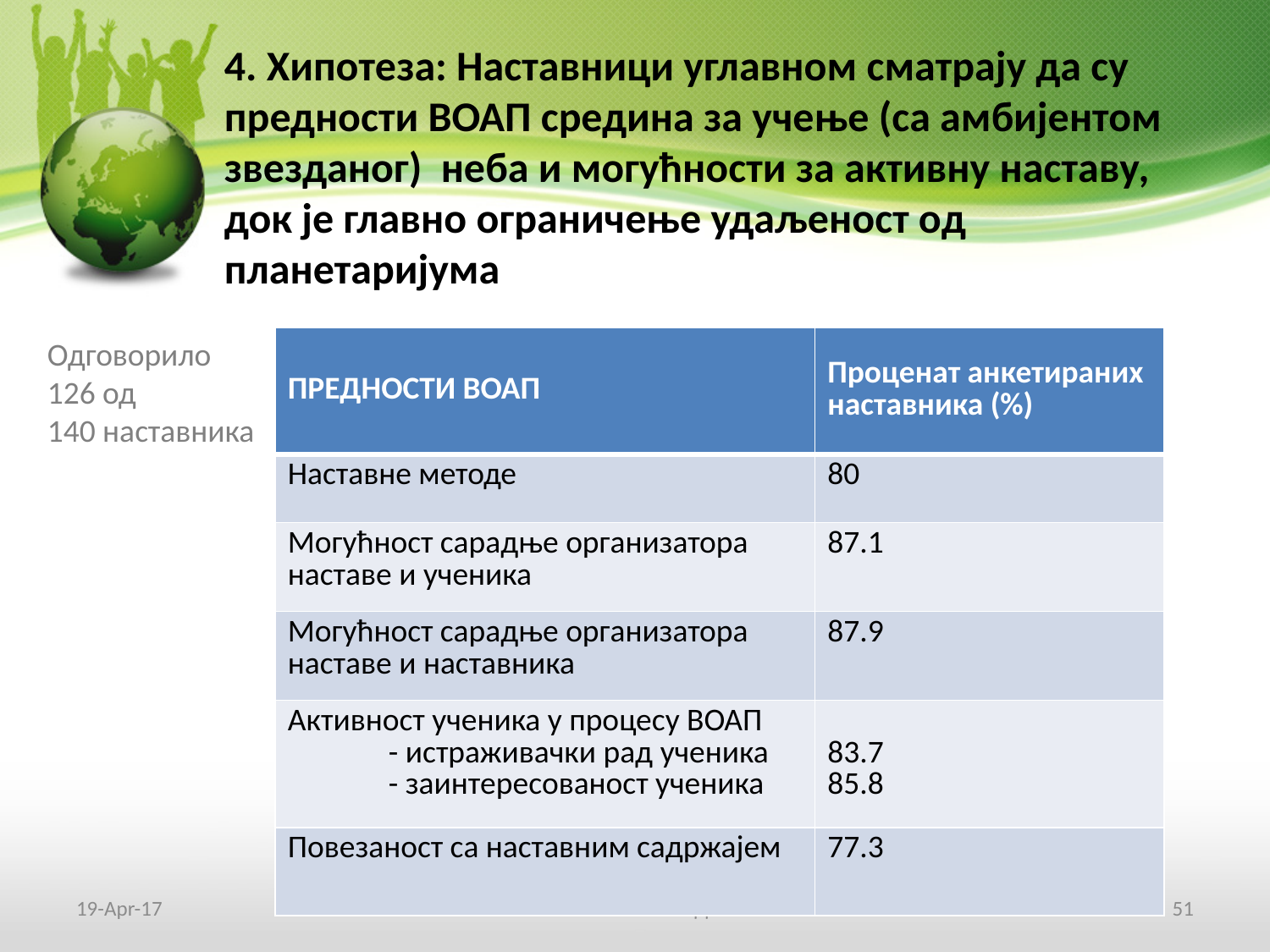

4. Хипотеза: Наставници углавном сматрају да су предности ВОАП средина за учење (са амбијентом звезданог)  неба и могућности за активну наставу,
док је главно ограничење удаљеност од планетаријума
Одговорило
126 од
140 наставника
| ПРЕДНОСТИ ВОАП | Проценат анкетираних наставника (%) |
| --- | --- |
| Наставне методе | 80 |
| Могућност сарадње организатора наставе и ученика | 87.1 |
| Могућност сарадње организатора наставе и наставника | 87.9 |
| Активност ученика у процесу ВОАП - истраживачки рад ученика - заинтересованост ученика | 83.7 85.8 |
| Повезаност са наставним садржајем | 77.3 |
19-Apr-17
РАЗВОЈ АСТРОНОМИЈЕ КОД СРБА 2017
51